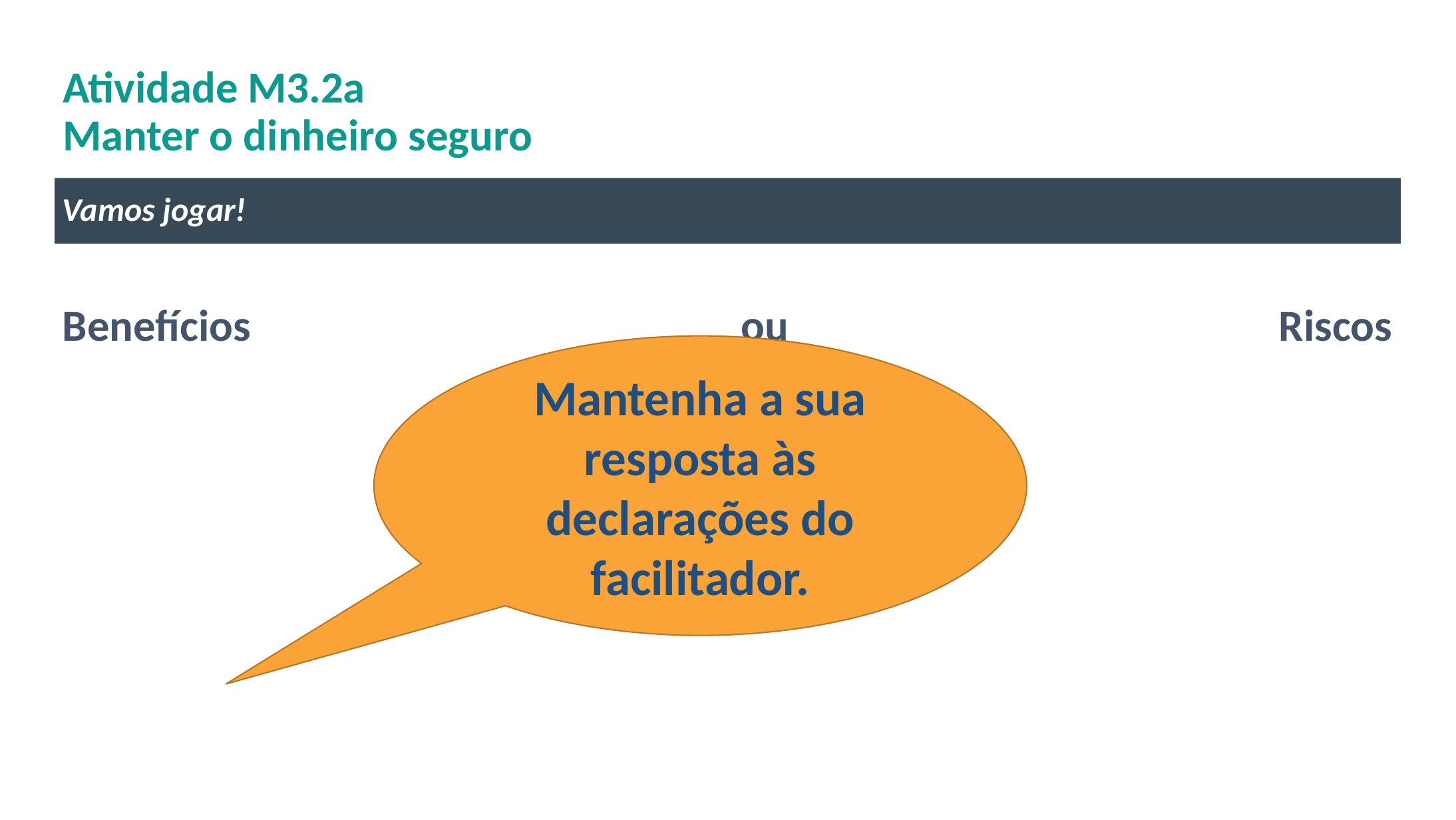

# Atividade M3.2a Manter o dinheiro seguro
Vamos jogar!
Benefícios ou Riscos
Mantenha a sua resposta às declarações do facilitador.